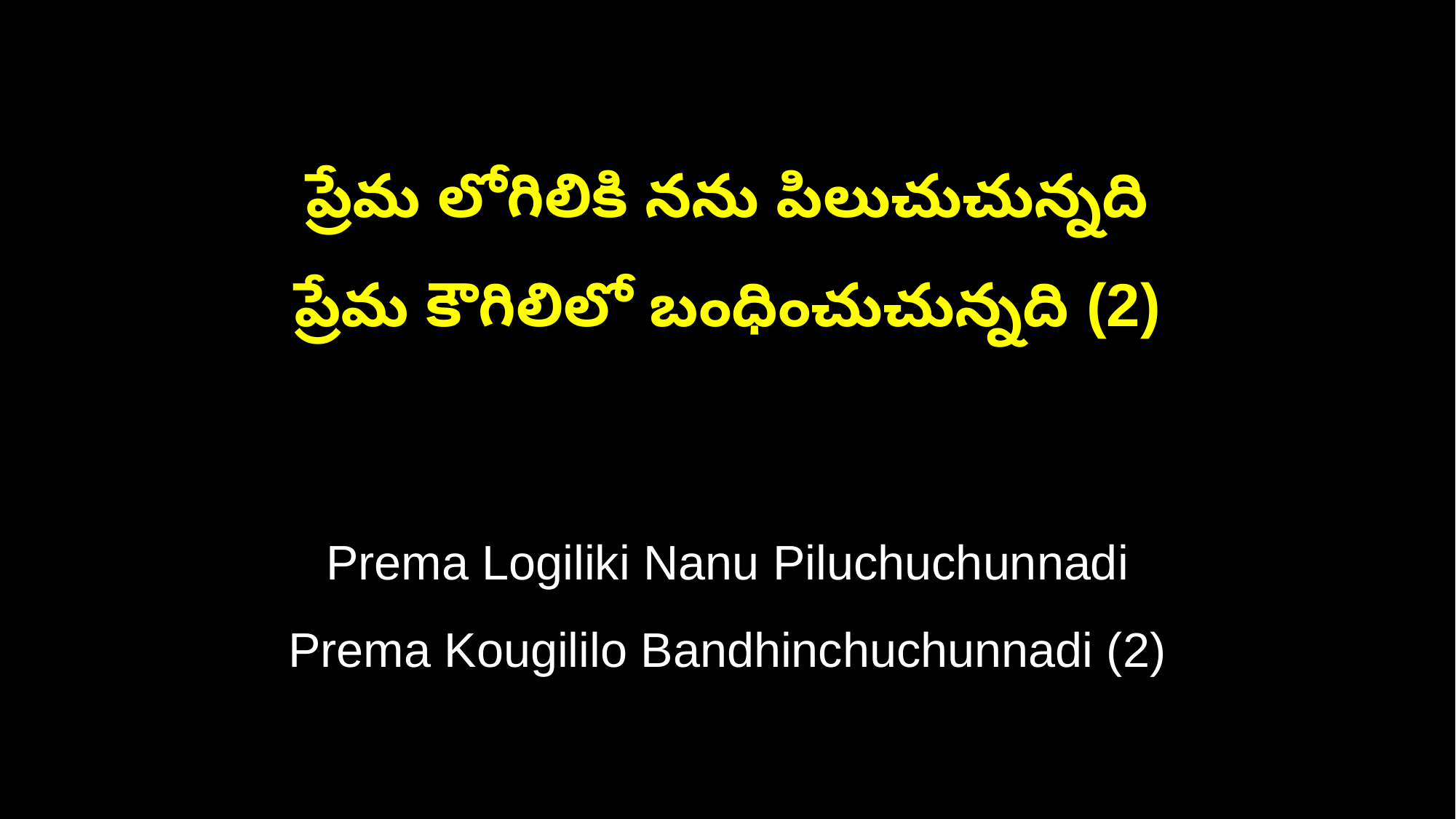

ప్రేమ లోగిలికి నను పిలుచుచున్నది
ప్రేమ కౌగిలిలో బంధించుచున్నది (2)
Prema Logiliki Nanu Piluchuchunnadi
Prema Kougililo Bandhinchuchunnadi (2)